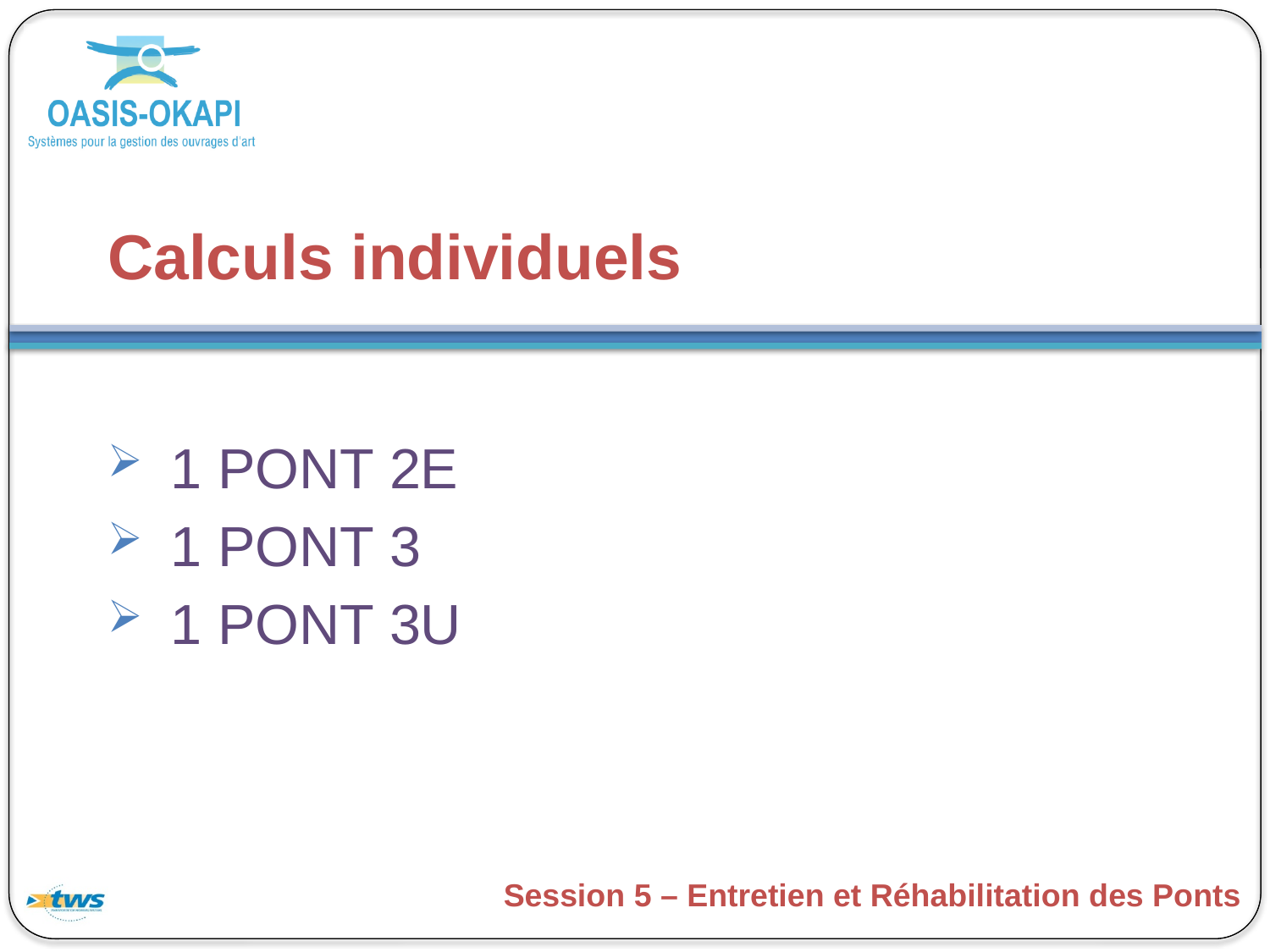

# Calculs individuels
1 PONT 2E
1 PONT 3
1 PONT 3U
Session 5 – Entretien et Réhabilitation des Ponts